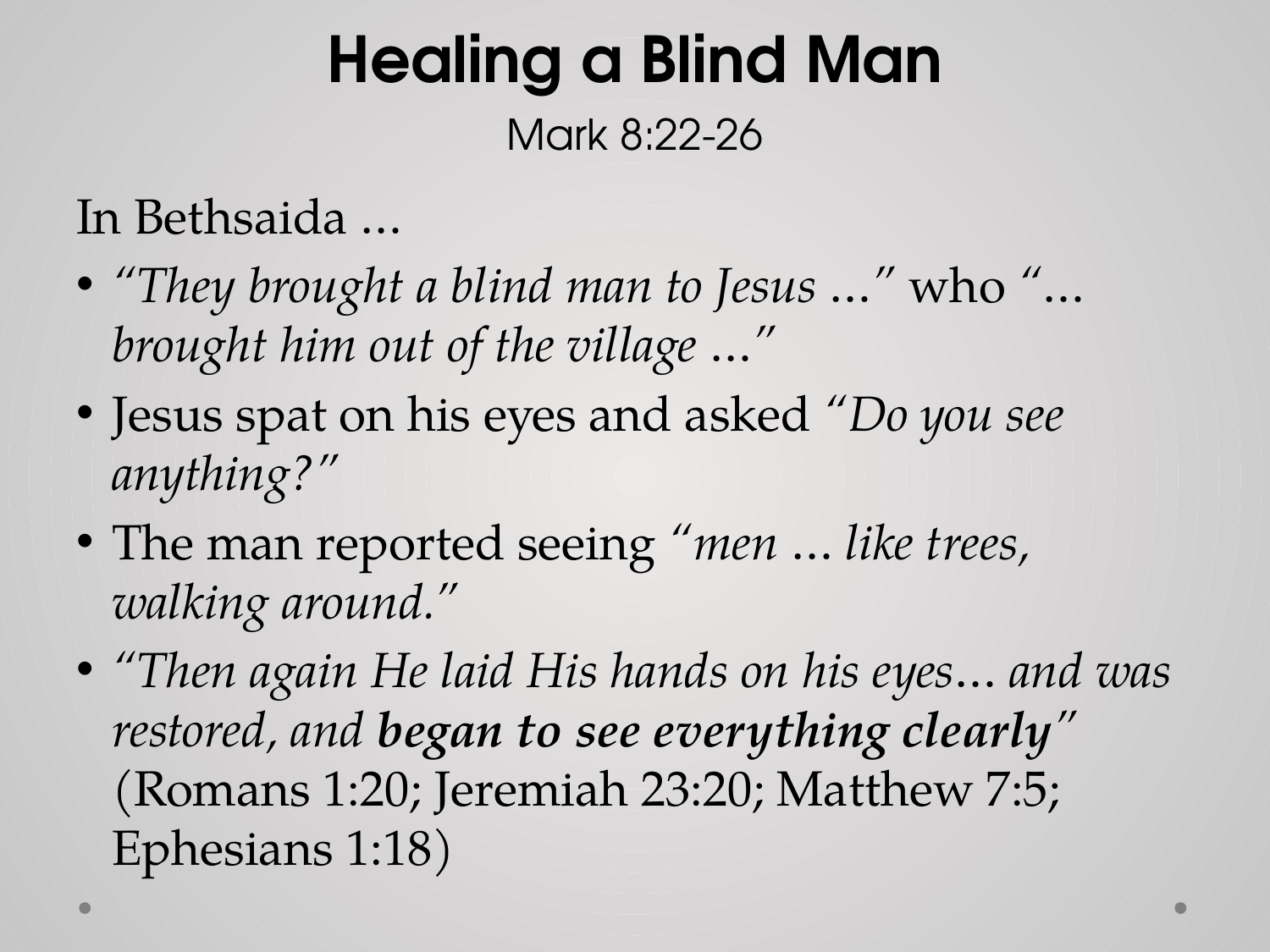

# Healing a Blind Man Mark 8:22-26
In Bethsaida …
“They brought a blind man to Jesus …” who “… brought him out of the village …”
Jesus spat on his eyes and asked “Do you see anything?”
The man reported seeing “men … like trees, walking around.”
“Then again He laid His hands on his eyes… and was restored, and began to see everything clearly” (Romans 1:20; Jeremiah 23:20; Matthew 7:5; Ephesians 1:18)